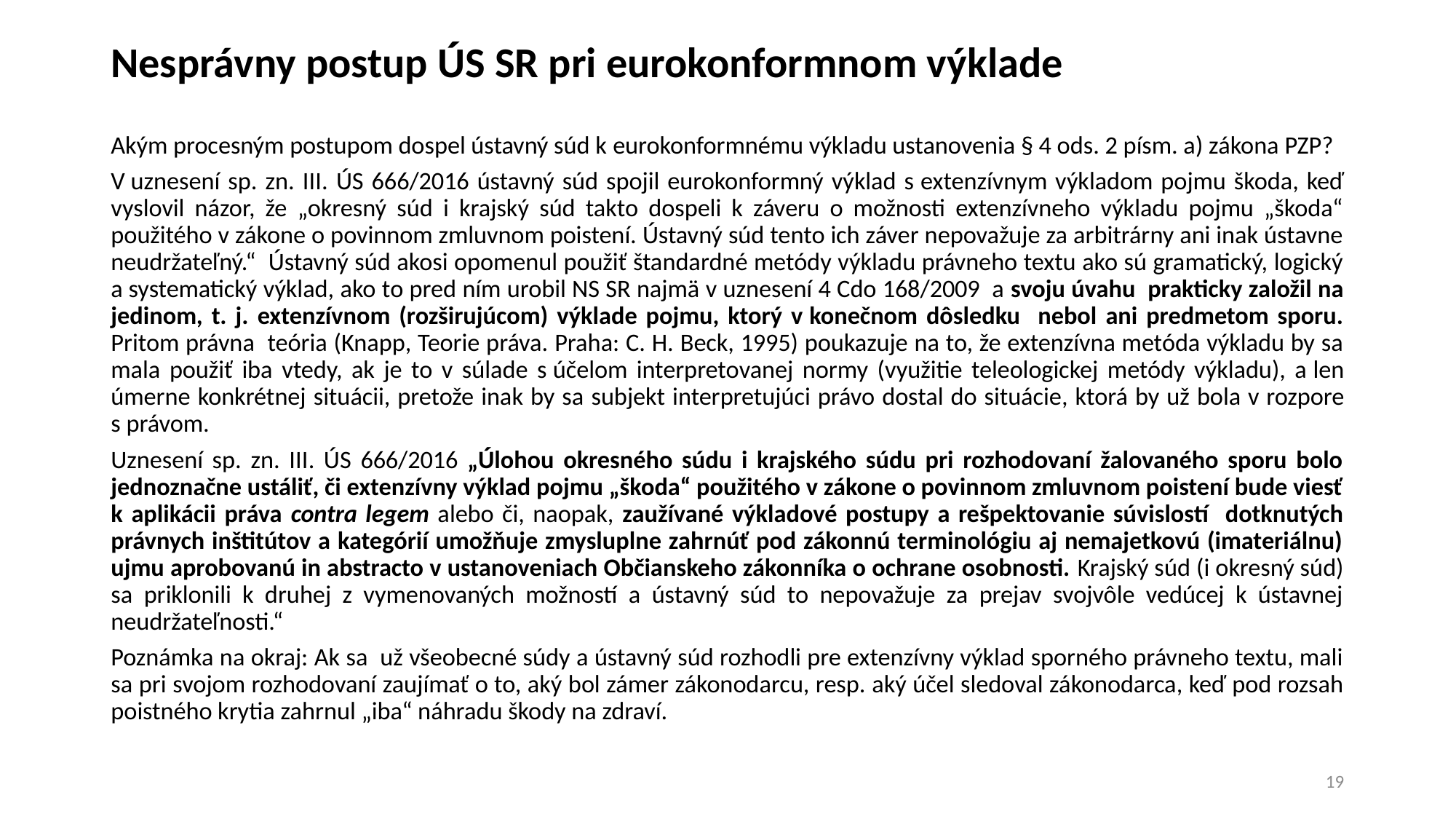

# Nesprávny postup ÚS SR pri eurokonformnom výklade
Akým procesným postupom dospel ústavný súd k eurokonformnému výkladu ustanovenia § 4 ods. 2 písm. a) zákona PZP?
V uznesení sp. zn. III. ÚS 666/2016 ústavný súd spojil eurokonformný výklad s extenzívnym výkladom pojmu škoda, keď vyslovil názor, že „okresný súd i krajský súd takto dospeli k záveru o možnosti extenzívneho výkladu pojmu „škoda“ použitého v zákone o povinnom zmluvnom poistení. Ústavný súd tento ich záver nepovažuje za arbitrárny ani inak ústavne neudržateľný.“  Ústavný súd akosi opomenul použiť štandardné metódy výkladu právneho textu ako sú gramatický, logický a systematický výklad, ako to pred ním urobil NS SR najmä v uznesení 4 Cdo 168/2009  a svoju úvahu  prakticky založil na jedinom, t. j. extenzívnom (rozširujúcom) výklade pojmu, ktorý v konečnom dôsledku  nebol ani predmetom sporu. Pritom právna  teória (Knapp, Teorie práva. Praha: C. H. Beck, 1995) poukazuje na to, že extenzívna metóda výkladu by sa mala použiť iba vtedy, ak je to v súlade s účelom interpretovanej normy (využitie teleologickej metódy výkladu), a len úmerne konkrétnej situácii, pretože inak by sa subjekt interpretujúci právo dostal do situácie, ktorá by už bola v rozpore s právom.
Uznesení sp. zn. III. ÚS 666/2016 „Úlohou okresného súdu i krajského súdu pri rozhodovaní žalovaného sporu bolo jednoznačne ustáliť, či extenzívny výklad pojmu „škoda“ použitého v zákone o povinnom zmluvnom poistení bude viesť k aplikácii práva contra legem alebo či, naopak, zaužívané výkladové postupy a rešpektovanie súvislostí  dotknutých právnych inštitútov a kategórií umožňuje zmysluplne zahrnúť pod zákonnú terminológiu aj nemajetkovú (imateriálnu) ujmu aprobovanú in abstracto v ustanoveniach Občianskeho zákonníka o ochrane osobnosti. Krajský súd (i okresný súd) sa priklonili k druhej z vymenovaných možností a ústavný súd to nepovažuje za prejav svojvôle vedúcej k ústavnej neudržateľnosti.“
Poznámka na okraj: Ak sa  už všeobecné súdy a ústavný súd rozhodli pre extenzívny výklad sporného právneho textu, mali sa pri svojom rozhodovaní zaujímať o to, aký bol zámer zákonodarcu, resp. aký účel sledoval zákonodarca, keď pod rozsah poistného krytia zahrnul „iba“ náhradu škody na zdraví.
19